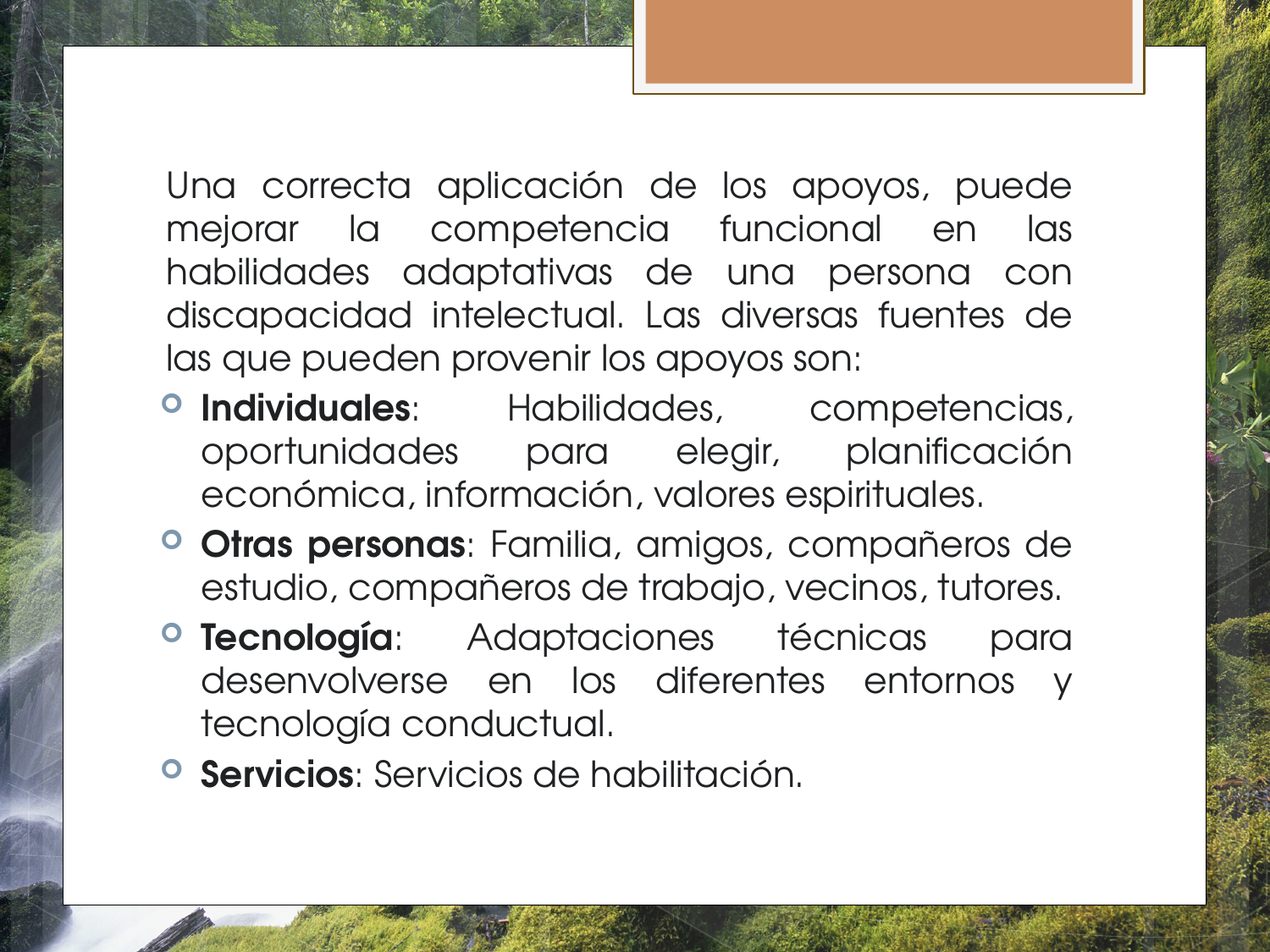

Una correcta aplicación de los apoyos, puede mejorar la competencia funcional en las habilidades adaptativas de una persona con discapacidad intelectual. Las diversas fuentes de las que pueden provenir los apoyos son:
Individuales: Habilidades, competencias, oportunidades para elegir, planificación económica, información, valores espirituales.
Otras personas: Familia, amigos, compañeros de estudio, compañeros de trabajo, vecinos, tutores.
Tecnología: Adaptaciones técnicas para desenvolverse en los diferentes entornos y tecnología conductual.
Servicios: Servicios de habilitación.